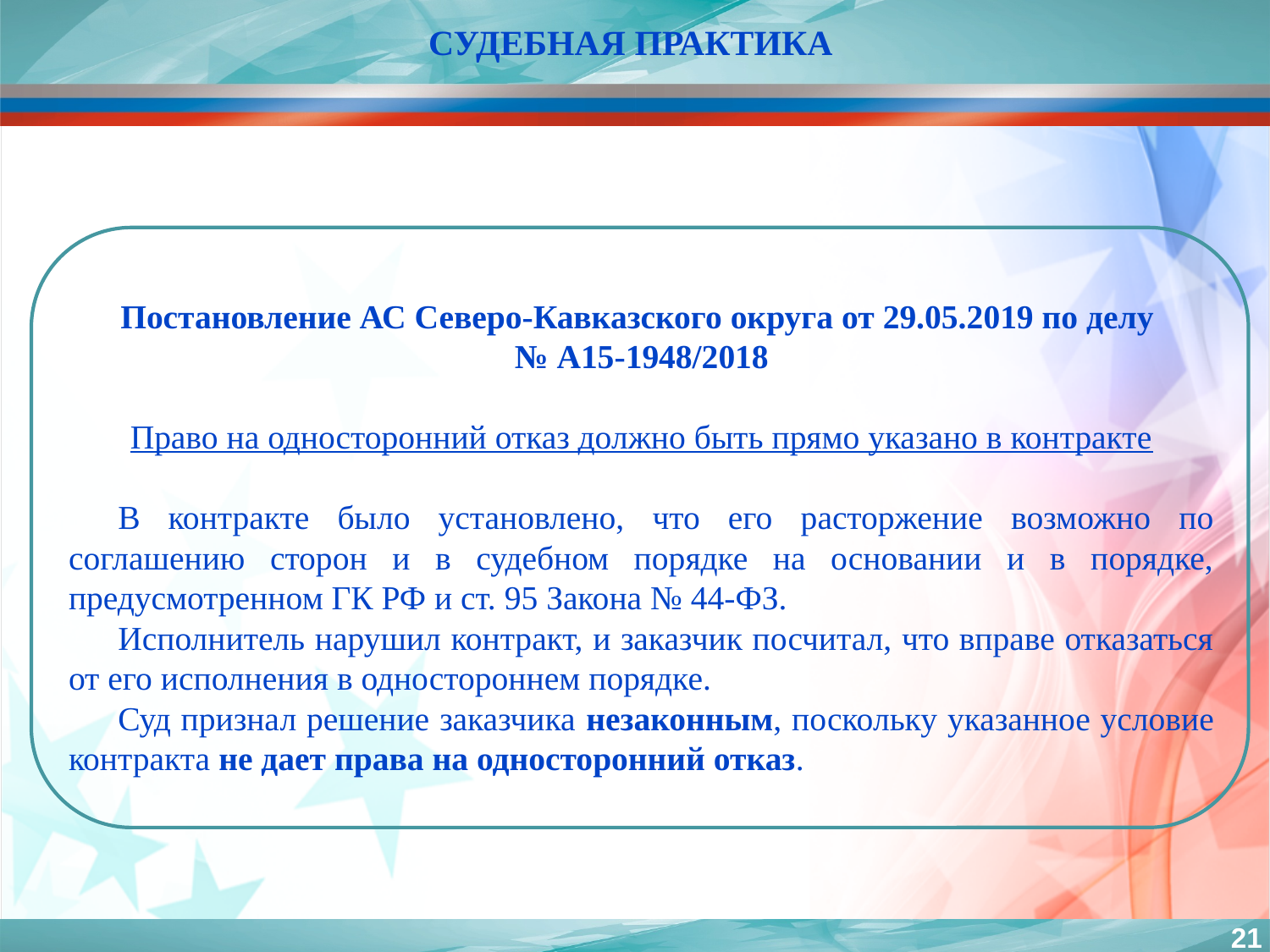

СУДЕБНАЯ ПРАКТИКА

Постановление АС Северо-Кавказского округа от 29.05.2019 по делу
№ А15-1948/2018

Право на односторонний отказ должно быть прямо указано в контракте

В контракте было установлено, что его расторжение возможно по соглашению сторон и в судебном порядке на основании и в порядке, предусмотренном ГК РФ и ст. 95 Закона № 44-ФЗ.
Исполнитель нарушил контракт, и заказчик посчитал, что вправе отказаться от его исполнения в одностороннем порядке.
Суд признал решение заказчика незаконным, поскольку указанное условие контракта не дает права на односторонний отказ.
21